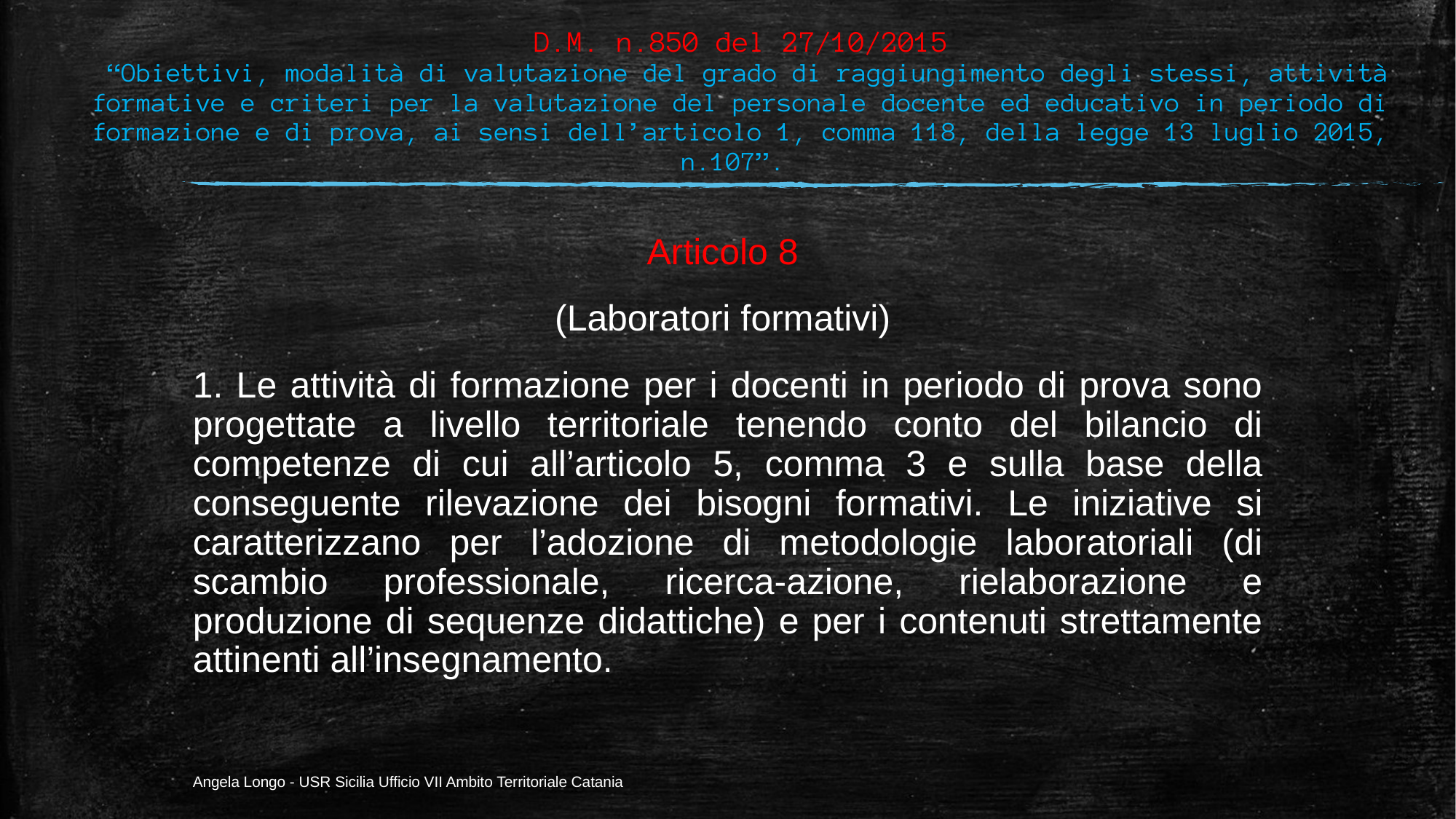

# D.M. n.850 del 27/10/2015 “Obiettivi, modalità di valutazione del grado di raggiungimento degli stessi, attività formative e criteri per la valutazione del personale docente ed educativo in periodo di formazione e di prova, ai sensi dell’articolo 1, comma 118, della legge 13 luglio 2015, n.107”.
Articolo 8
(Laboratori formativi)
1. Le attività di formazione per i docenti in periodo di prova sono progettate a livello territoriale tenendo conto del bilancio di competenze di cui all’articolo 5, comma 3 e sulla base della conseguente rilevazione dei bisogni formativi. Le iniziative si caratterizzano per l’adozione di metodologie laboratoriali (di scambio professionale, ricerca-azione, rielaborazione e produzione di sequenze didattiche) e per i contenuti strettamente attinenti all’insegnamento.
Angela Longo - USR Sicilia Ufficio VII Ambito Territoriale Catania